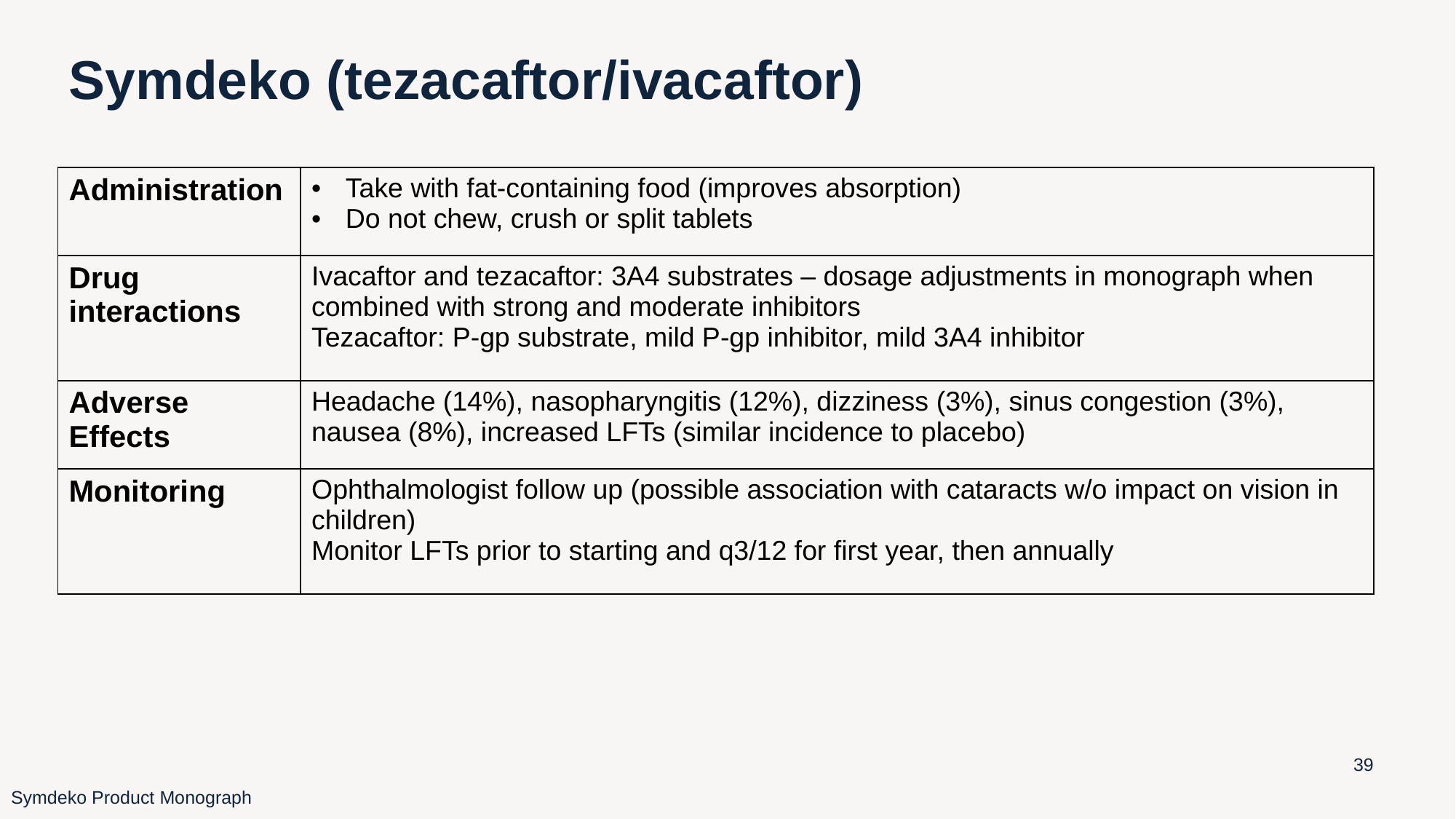

# Symdeko (tezacaftor/ivacaftor)
| Administration | Take with fat-containing food (improves absorption) Do not chew, crush or split tablets |
| --- | --- |
| Drug interactions | Ivacaftor and tezacaftor: 3A4 substrates – dosage adjustments in monograph when combined with strong and moderate inhibitors Tezacaftor: P-gp substrate, mild P-gp inhibitor, mild 3A4 inhibitor |
| Adverse Effects | Headache (14%), nasopharyngitis (12%), dizziness (3%), sinus congestion (3%), nausea (8%), increased LFTs (similar incidence to placebo) |
| Monitoring | Ophthalmologist follow up (possible association with cataracts w/o impact on vision in children) Monitor LFTs prior to starting and q3/12 for first year, then annually |
39
Symdeko Product Monograph